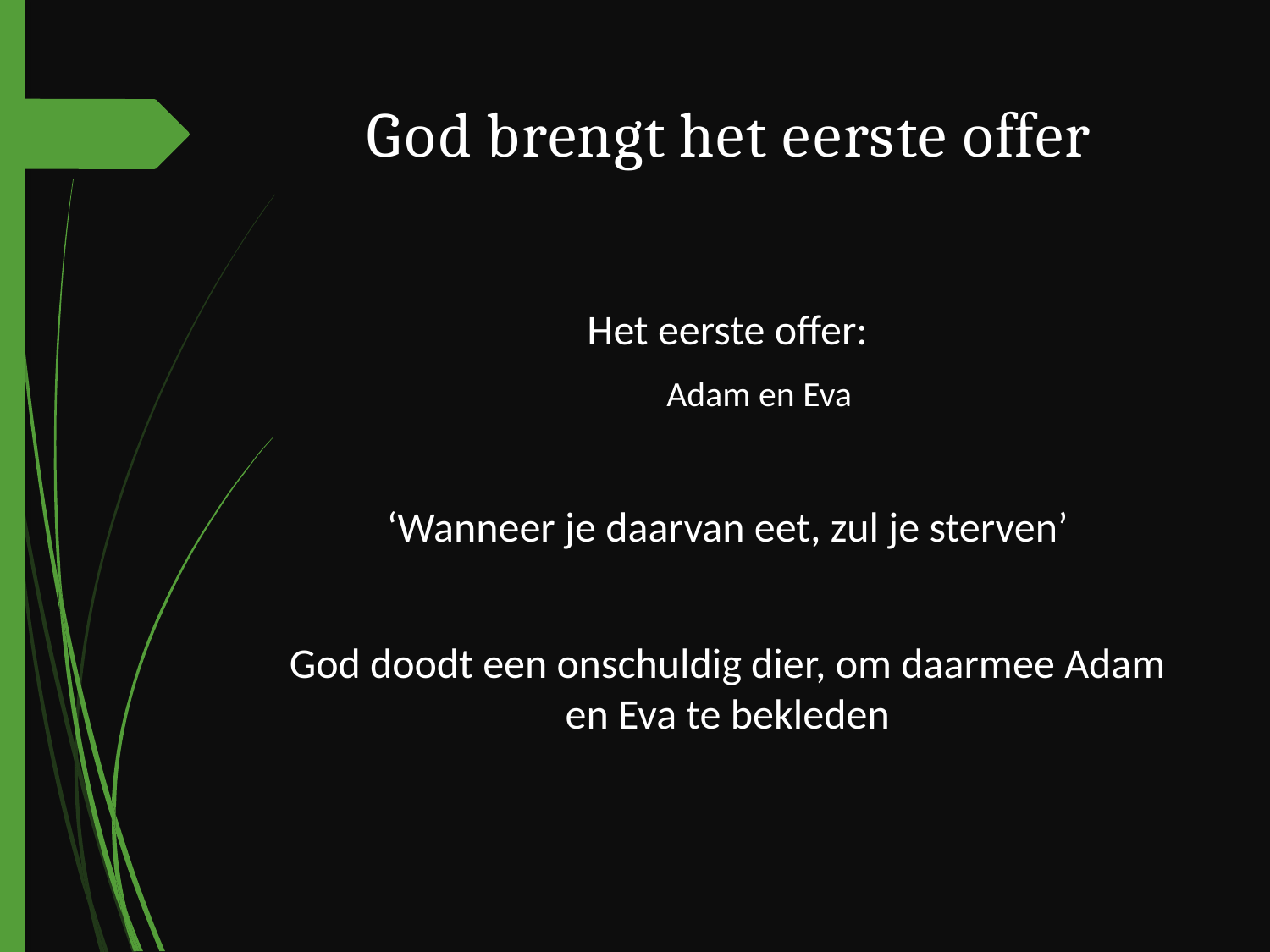

# God brengt het eerste offer
Het eerste offer:
Adam en Eva

‘Wanneer je daarvan eet, zul je sterven’

God doodt een onschuldig dier, om daarmee Adam en Eva te bekleden